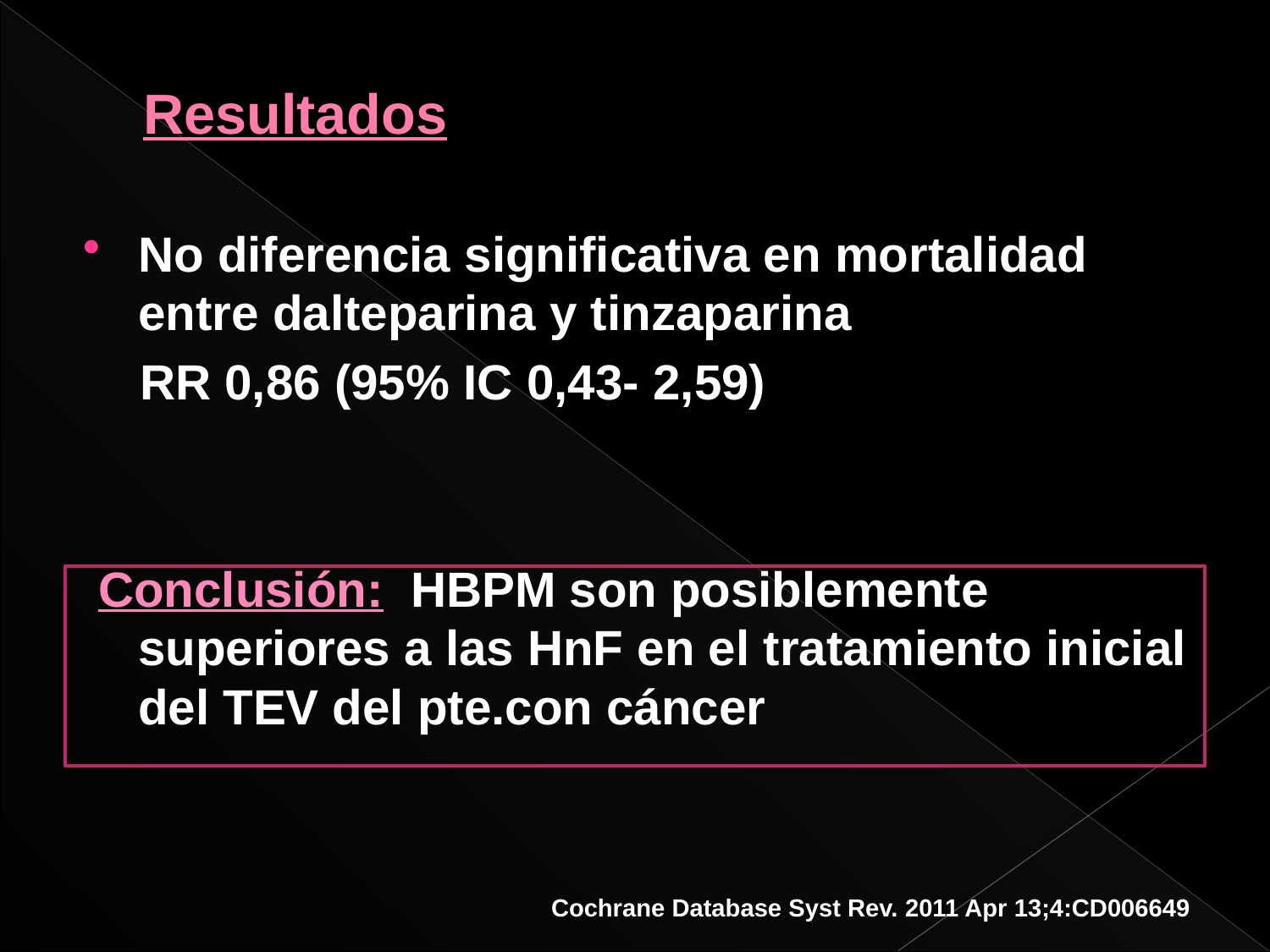

# Resultados
No diferencia significativa en mortalidad entre dalteparina y tinzaparina
    RR 0,86 (95% IC 0,43- 2,59)

 Conclusión:  HBPM son posiblemente superiores a las HnF en el tratamiento inicial del TEV del pte.con cáncer

Cochrane Database Syst Rev. 2011 Apr 13;4:CD006649